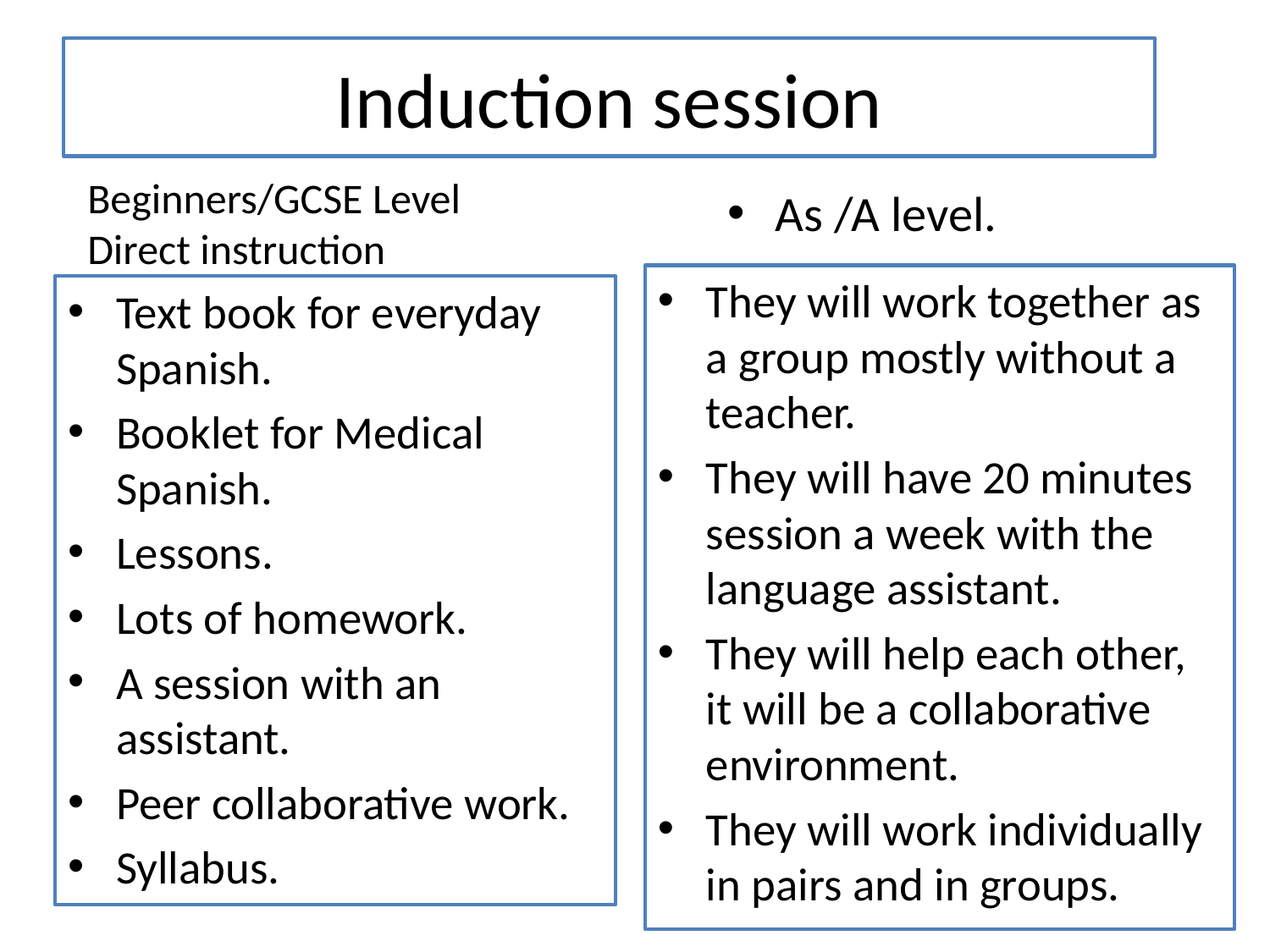

# Induction session
Beginners/GCSE Level
Direct instruction
As /A level.
They will work together as a group mostly without a teacher.
They will have 20 minutes session a week with the language assistant.
They will help each other, it will be a collaborative environment.
They will work individually in pairs and in groups.
Text book for everyday Spanish.
Booklet for Medical Spanish.
Lessons.
Lots of homework.
A session with an assistant.
Peer collaborative work.
Syllabus.